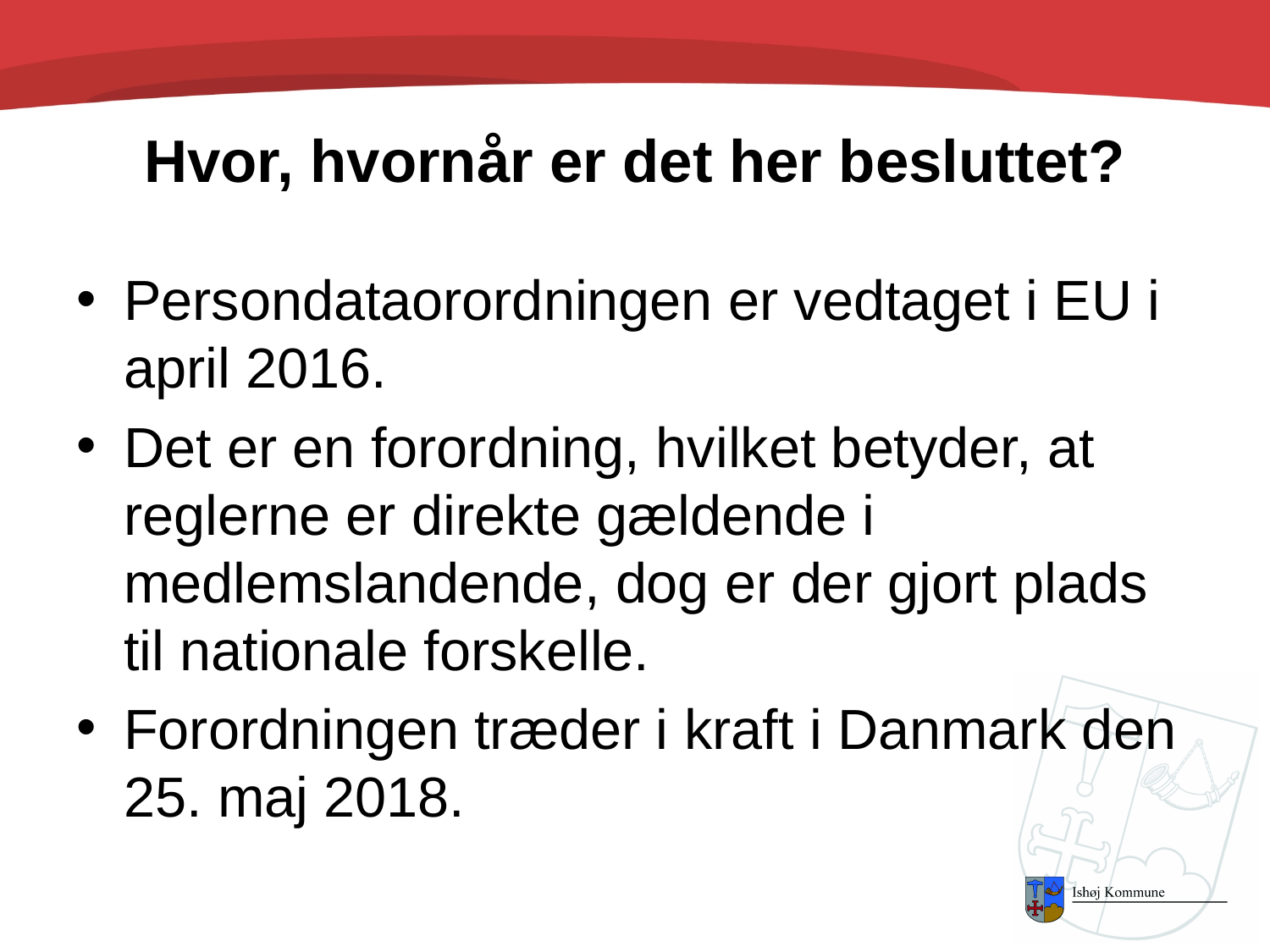

# Hvor, hvornår er det her besluttet?
Persondataorordningen er vedtaget i EU i april 2016.
Det er en forordning, hvilket betyder, at reglerne er direkte gældende i medlemslandende, dog er der gjort plads til nationale forskelle.
Forordningen træder i kraft i Danmark den 25. maj 2018.